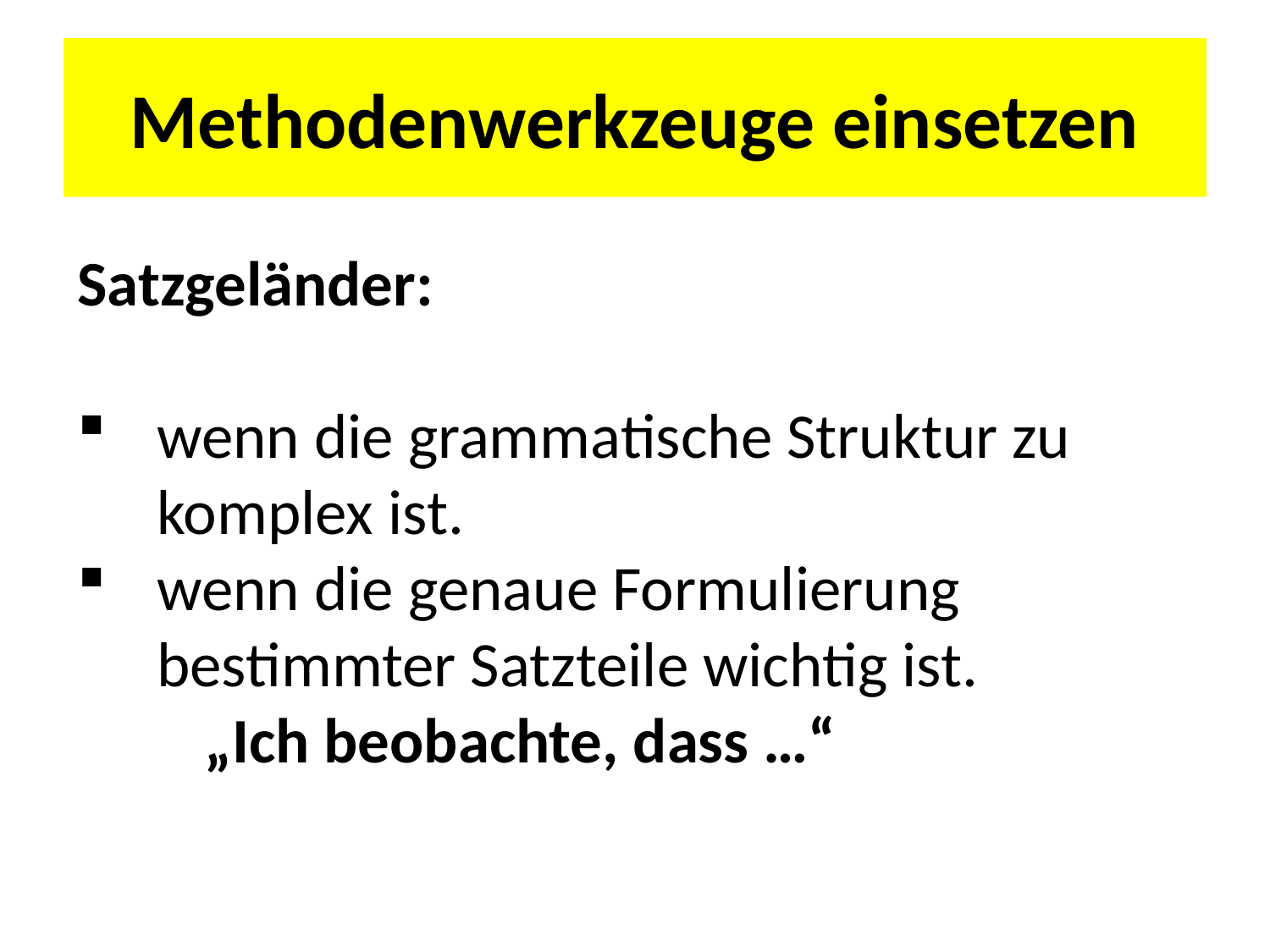

# Methodenwerkzeuge einsetzen
Satzgeländer:

wenn die grammatische Struktur zu komplex ist.
wenn die genaue Formulierung bestimmter Satzteile wichtig ist.
	„Ich beobachte, dass …“